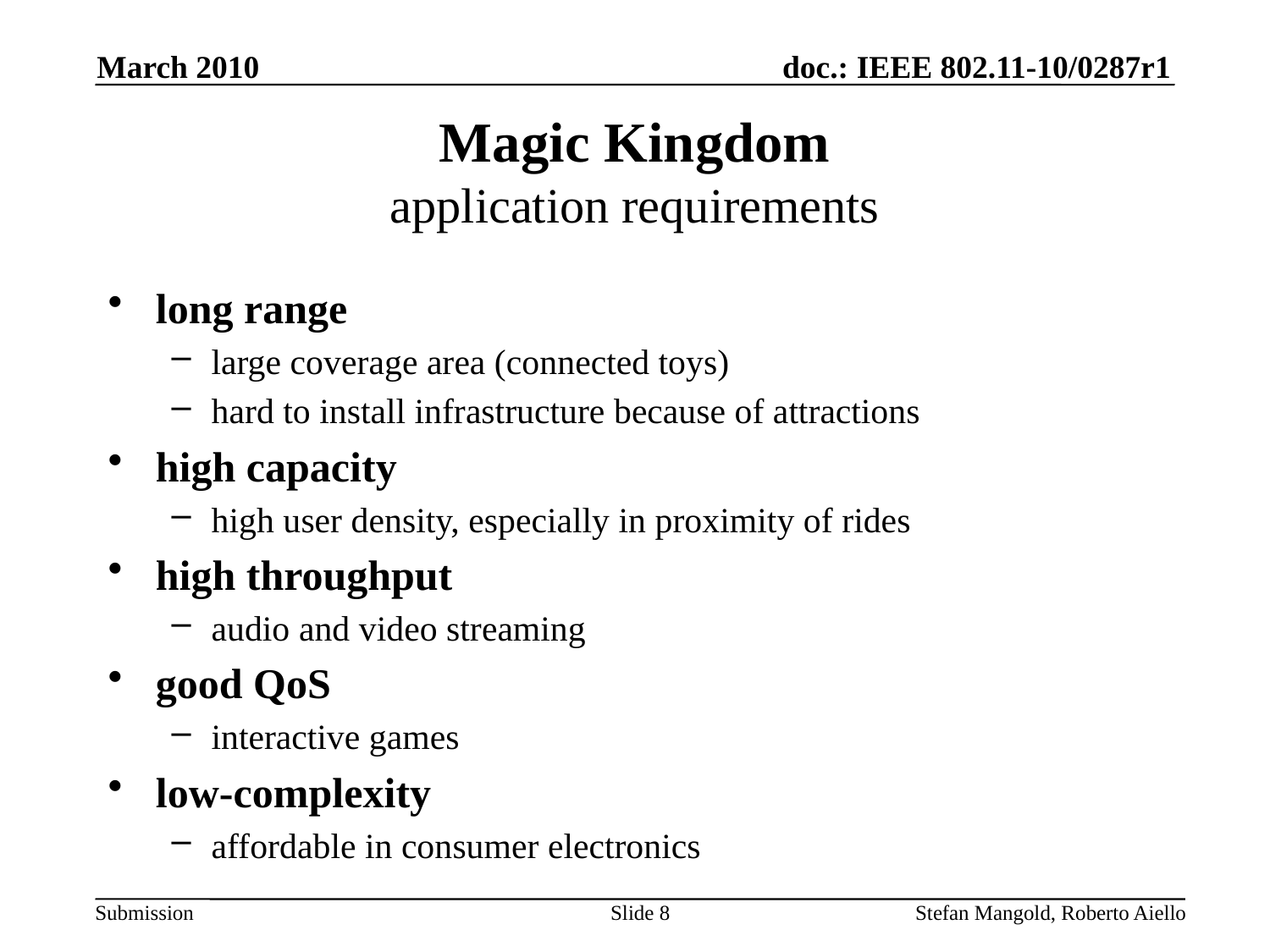

March 2010
# Magic Kingdom application requirements
long range
large coverage area (connected toys)
hard to install infrastructure because of attractions
high capacity
high user density, especially in proximity of rides
high throughput
audio and video streaming
good QoS
interactive games
low-complexity
affordable in consumer electronics
Slide 8
Stefan Mangold, Roberto Aiello